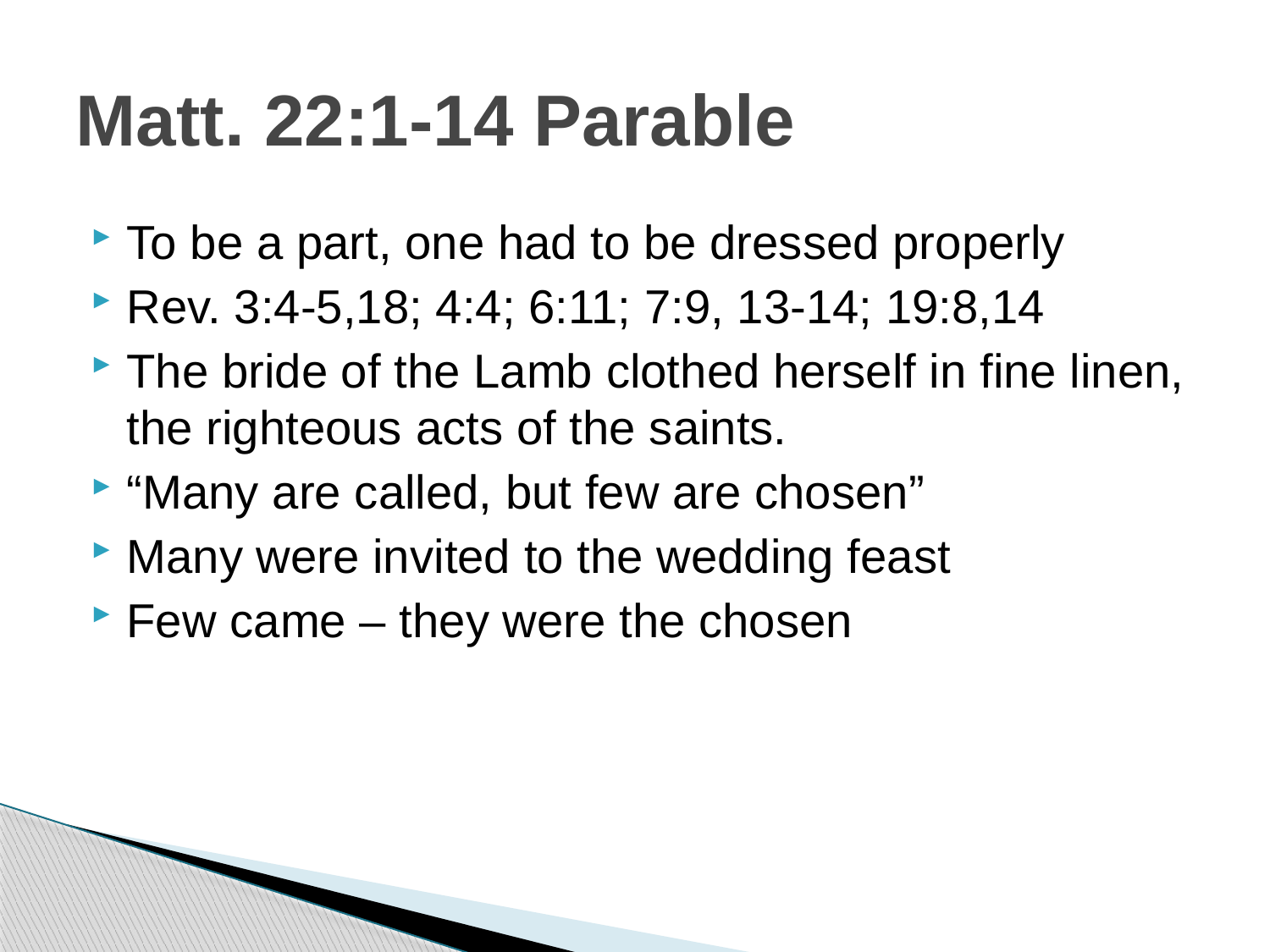

# Matt. 22:1-14 Parable
To be a part, one had to be dressed properly
Rev. 3:4-5,18; 4:4; 6:11; 7:9, 13-14; 19:8,14
The bride of the Lamb clothed herself in fine linen, the righteous acts of the saints.
“Many are called, but few are chosen”
Many were invited to the wedding feast
Few came – they were the chosen